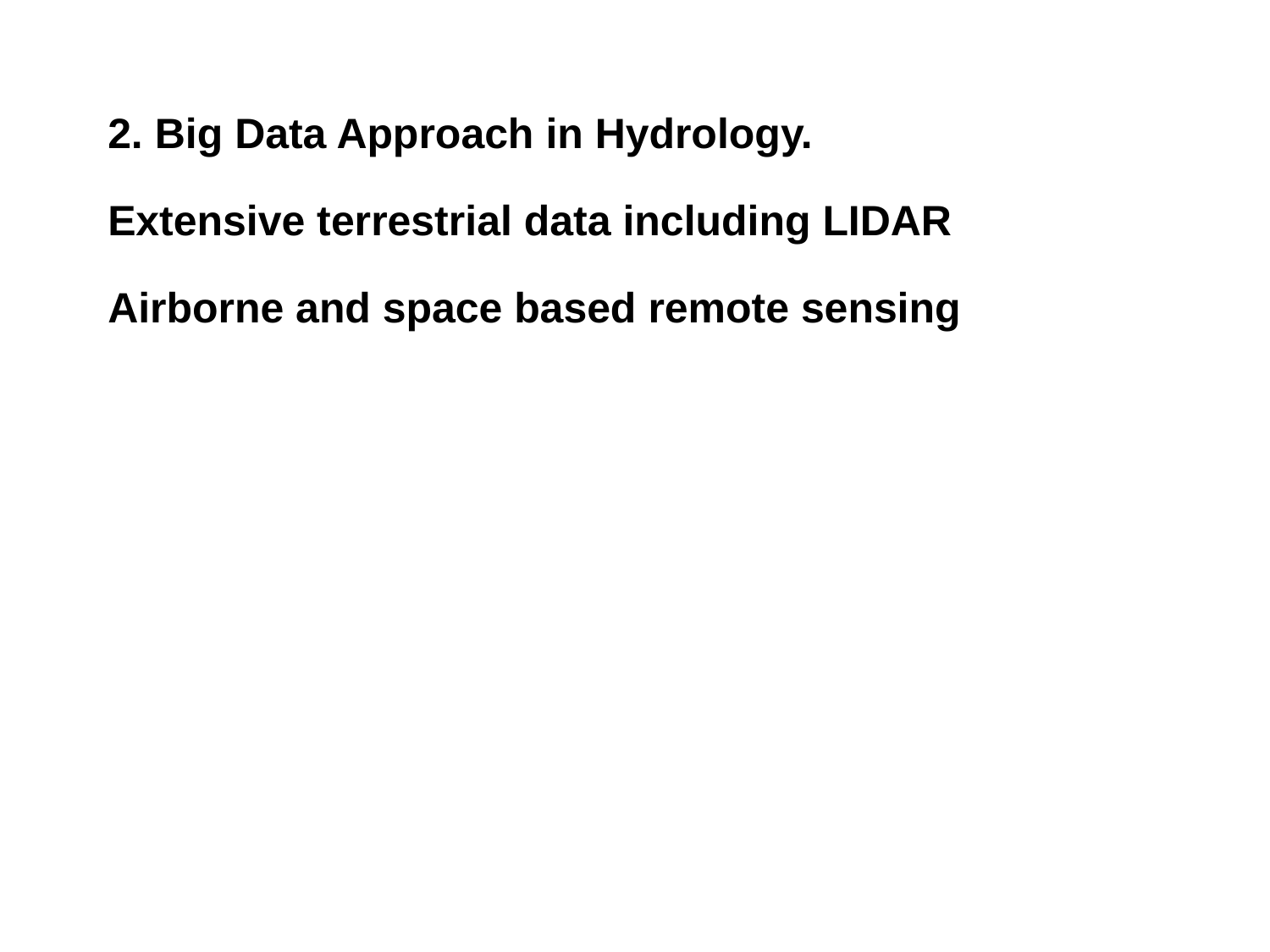

2. Big Data Approach in Hydrology.
Extensive terrestrial data including LIDAR
Airborne and space based remote sensing